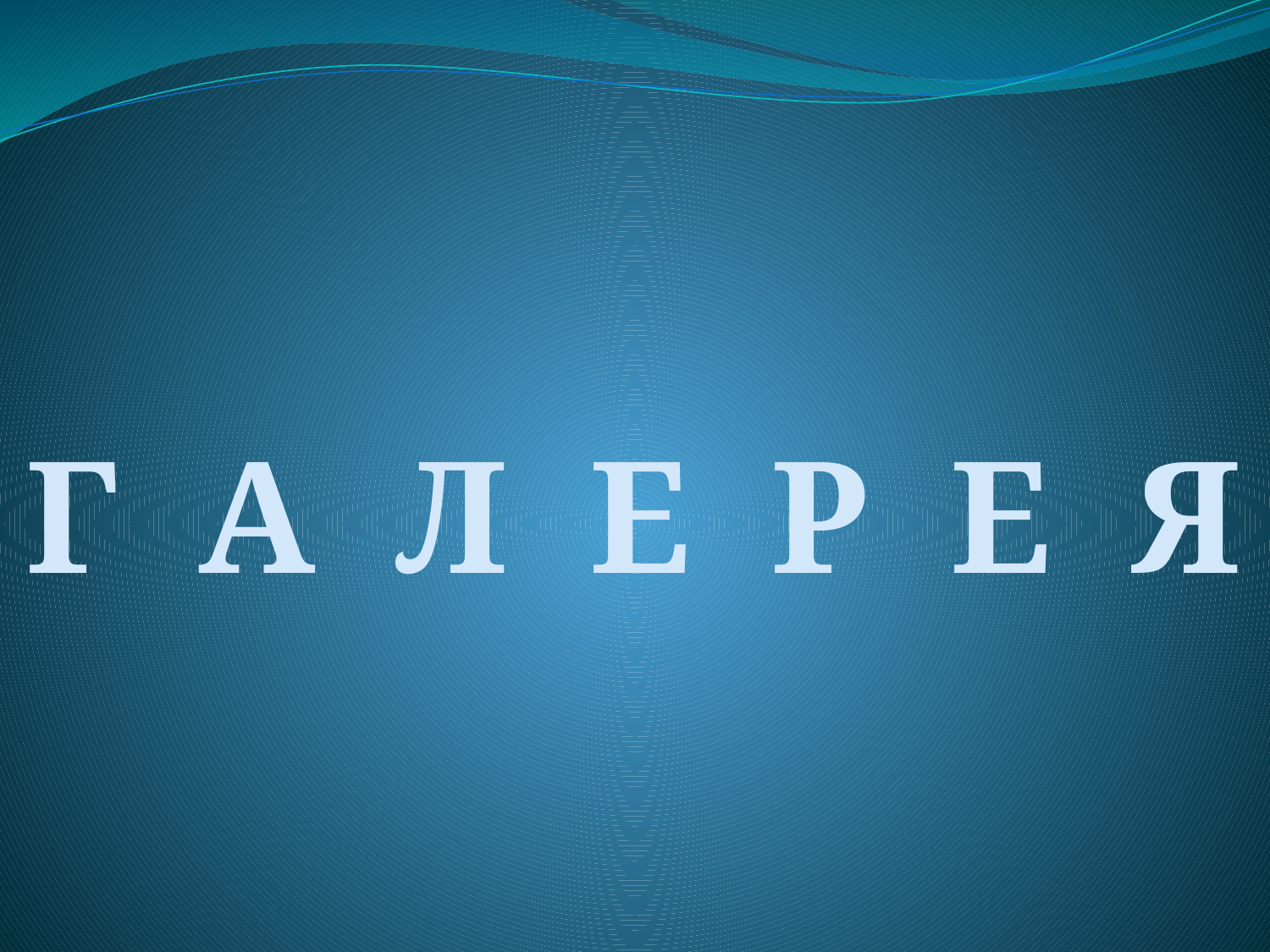

#

Г  А  Л  Е  Р  Е  Я